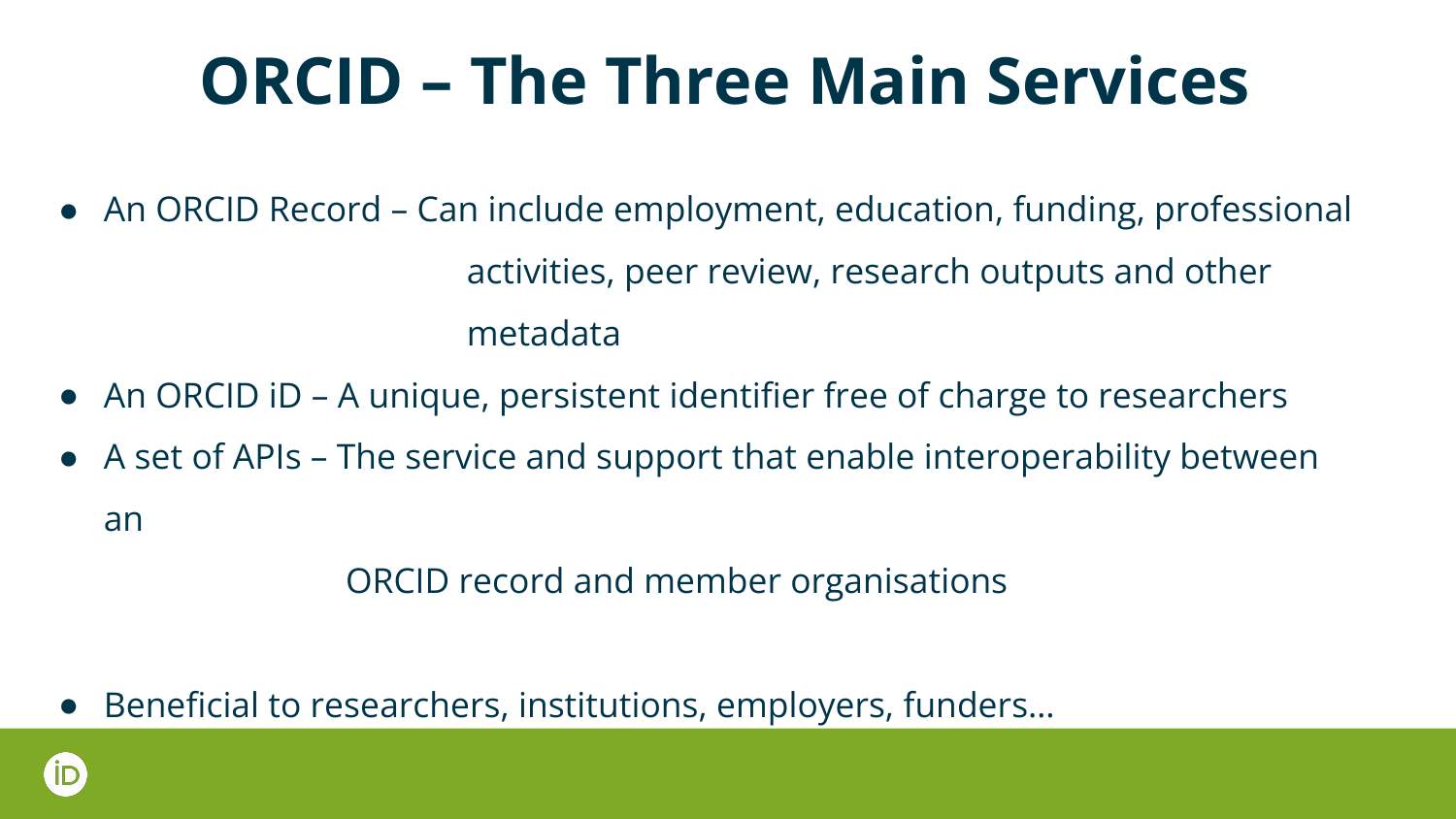

# ORCID – The Three Main Services
An ORCID Record – Can include employment, education, funding, professional 		        activities, peer review, research outputs and other 		        metadata
An ORCID iD – A unique, persistent identifier free of charge to researchers
A set of APIs – The service and support that enable interoperability between an
                                ORCID record and member organisations

Beneficial to researchers, institutions, employers, funders…